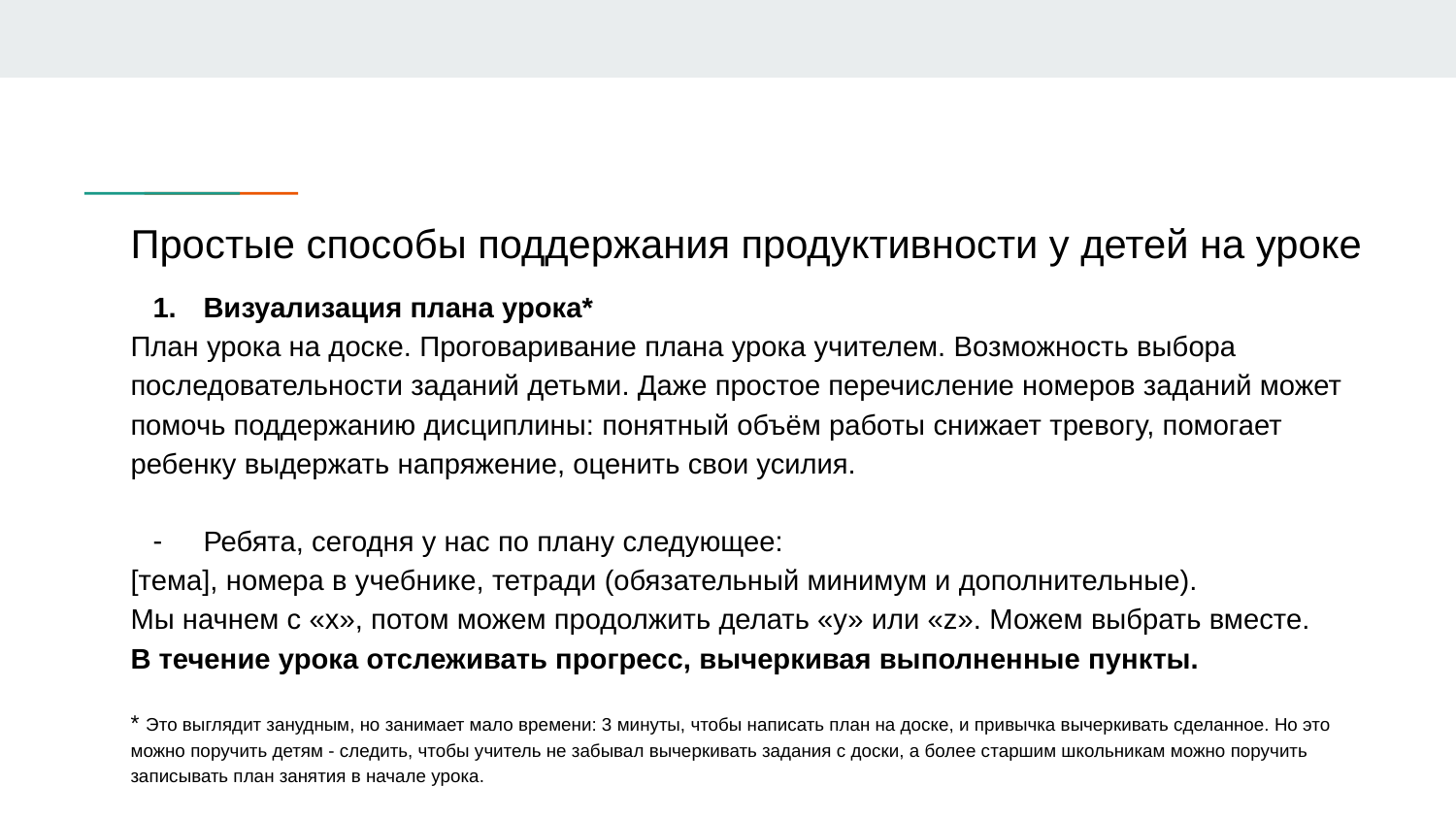

# Простые способы поддержания продуктивности у детей на уроке
Визуализация плана урока*
План урока на доске. Проговаривание плана урока учителем. Возможность выбора последовательности заданий детьми. Даже простое перечисление номеров заданий может помочь поддержанию дисциплины: понятный объём работы снижает тревогу, помогает ребенку выдержать напряжение, оценить свои усилия.

Ребята, сегодня у нас по плану следующее:
[тема], номера в учебнике, тетради (обязательный минимум и дополнительные).
Мы начнем с «х», потом можем продолжить делать «у» или «z». Можем выбрать вместе.
В течение урока отслеживать прогресс, вычеркивая выполненные пункты.

* Это выглядит занудным, но занимает мало времени: 3 минуты, чтобы написать план на доске, и привычка вычеркивать сделанное. Но это можно поручить детям - следить, чтобы учитель не забывал вычеркивать задания с доски, а более старшим школьникам можно поручить записывать план занятия в начале урока.